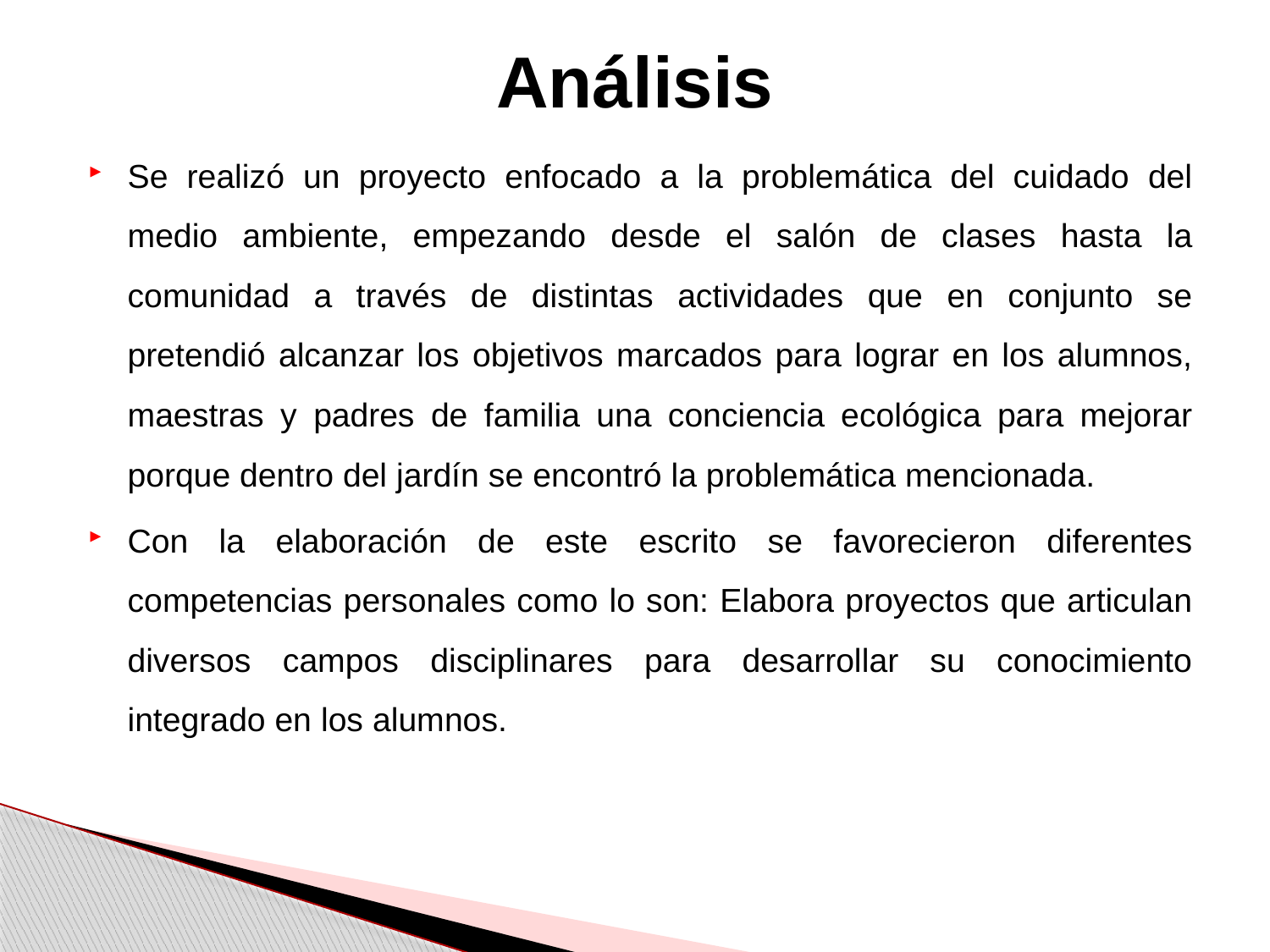

# Análisis
Se realizó un proyecto enfocado a la problemática del cuidado del medio ambiente, empezando desde el salón de clases hasta la comunidad a través de distintas actividades que en conjunto se pretendió alcanzar los objetivos marcados para lograr en los alumnos, maestras y padres de familia una conciencia ecológica para mejorar porque dentro del jardín se encontró la problemática mencionada.
Con la elaboración de este escrito se favorecieron diferentes competencias personales como lo son: Elabora proyectos que articulan diversos campos disciplinares para desarrollar su conocimiento integrado en los alumnos.